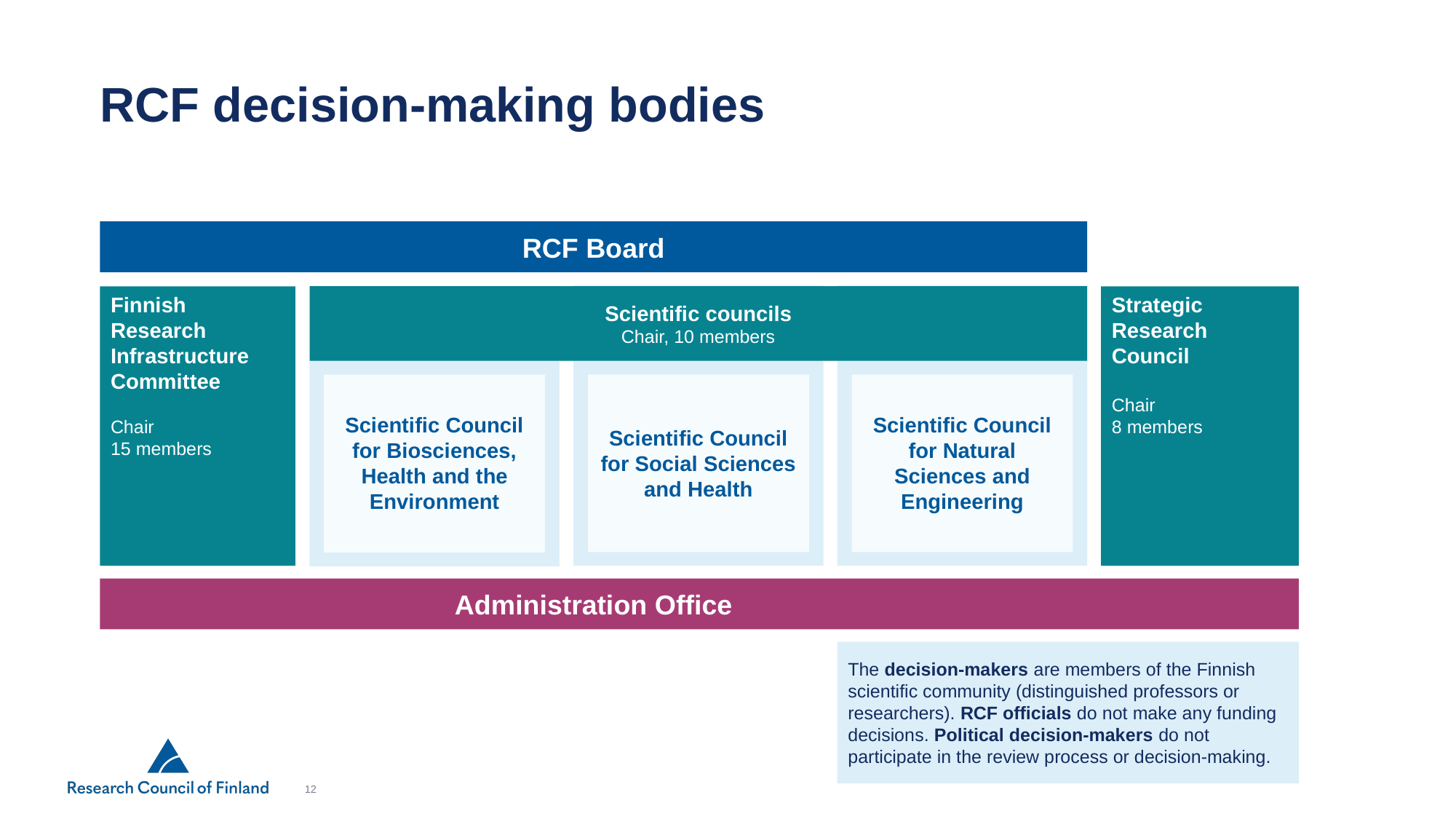

# RCF decision-making bodies

RCF Board

Scientific councils
Chair, 10 members
Finnish Research Infrastructure Committee
Chair
15 members
Strategic Research Council
Chair
8 members

Scientific Council for Natural Sciences and Engineering
Scientific Council for Biosciences, Health and the Environment
Scientific Council for Social Sciences and Health

Administration Office
The decision-makers are members of the Finnish scientific community (distinguished professors or researchers). RCF officials do not make any funding decisions. Political decision-makers do not participate in the review process or decision-making.
12